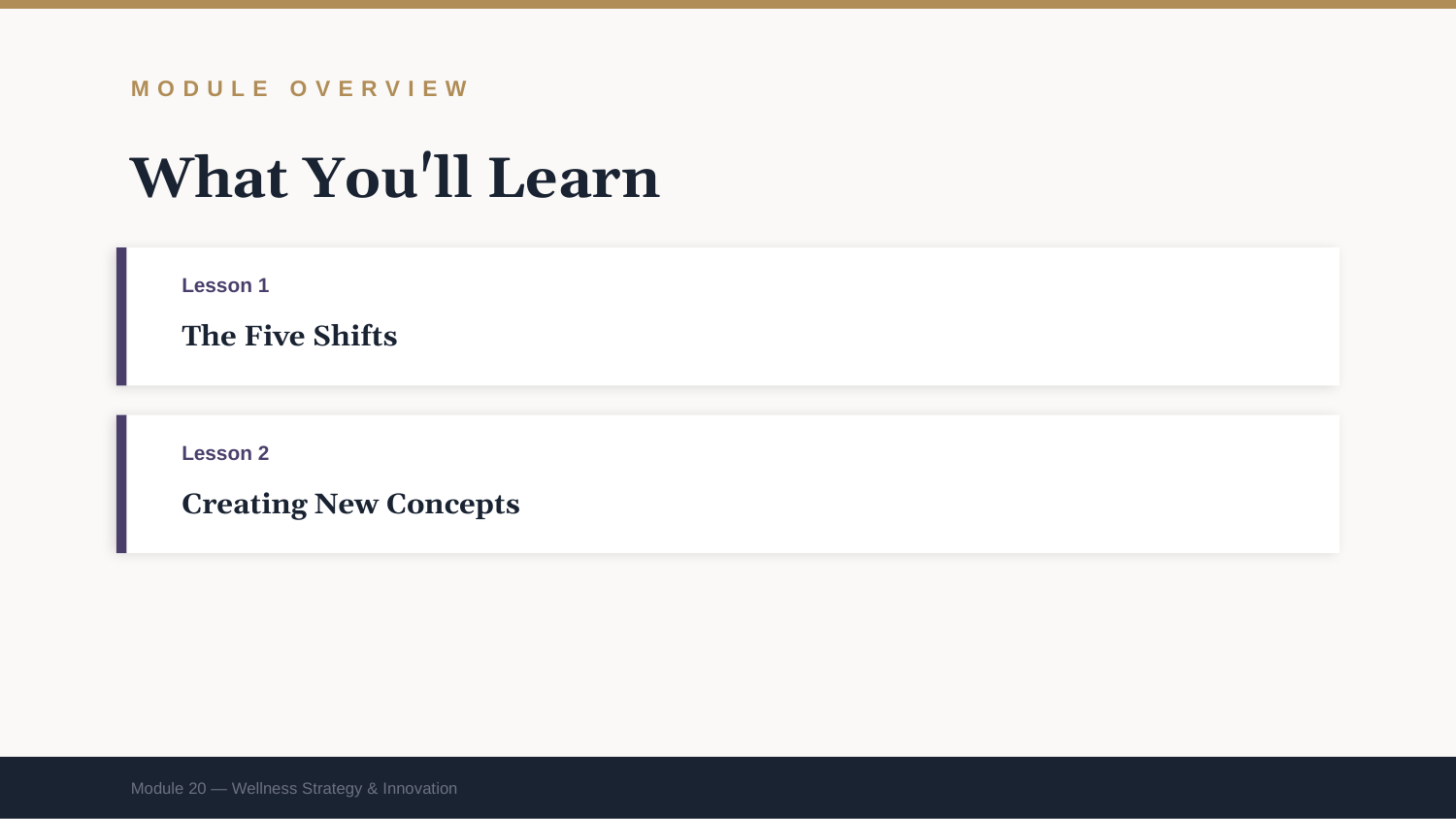

MODULE OVERVIEW
What You'll Learn

Lesson 1
The Five Shifts

Lesson 2
Creating New Concepts

Module 20 — Wellness Strategy & Innovation